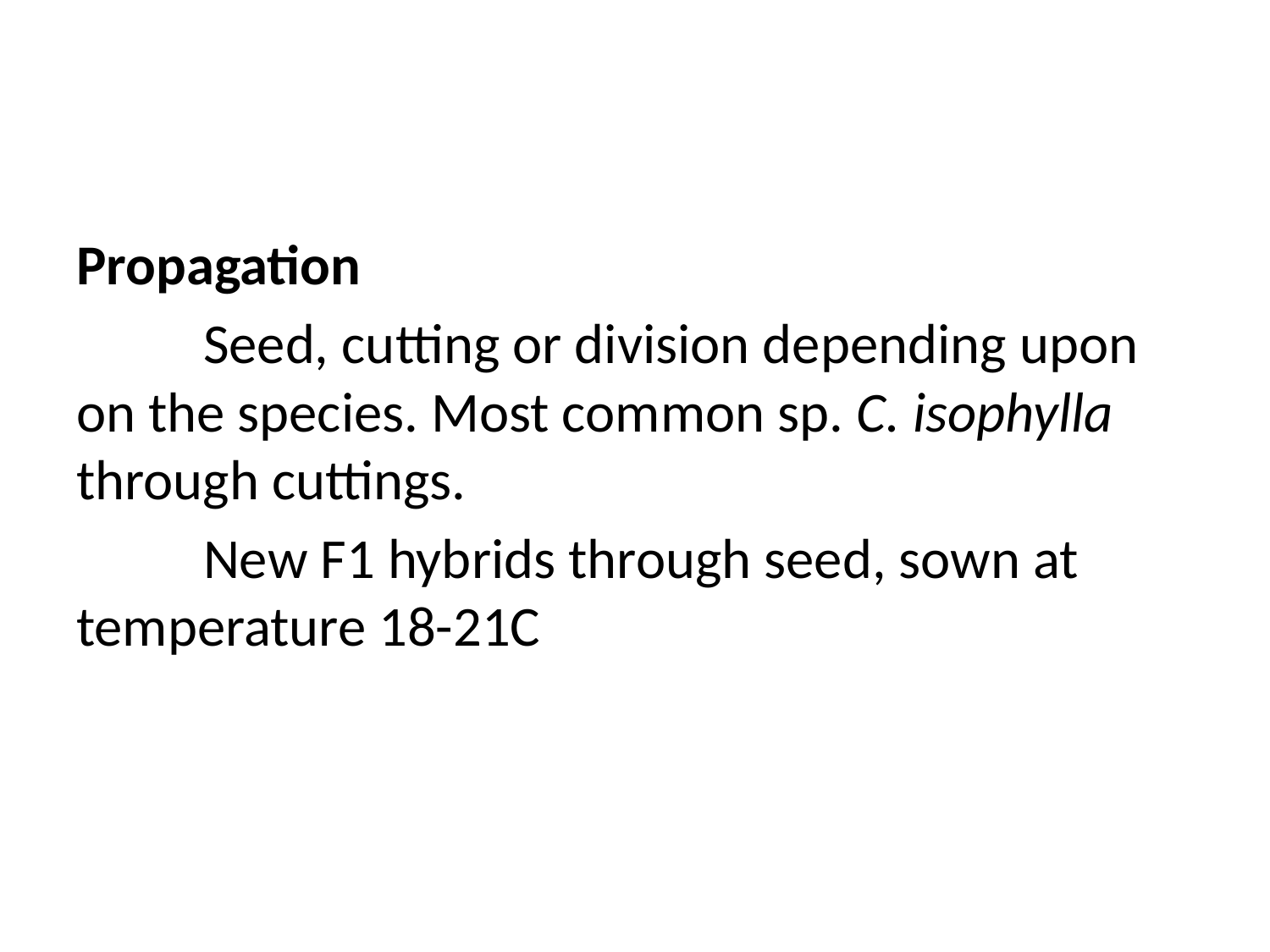

#
Propagation
	Seed, cutting or division depending upon on the species. Most common sp. C. isophylla through cuttings.
	New F1 hybrids through seed, sown at temperature 18-21C